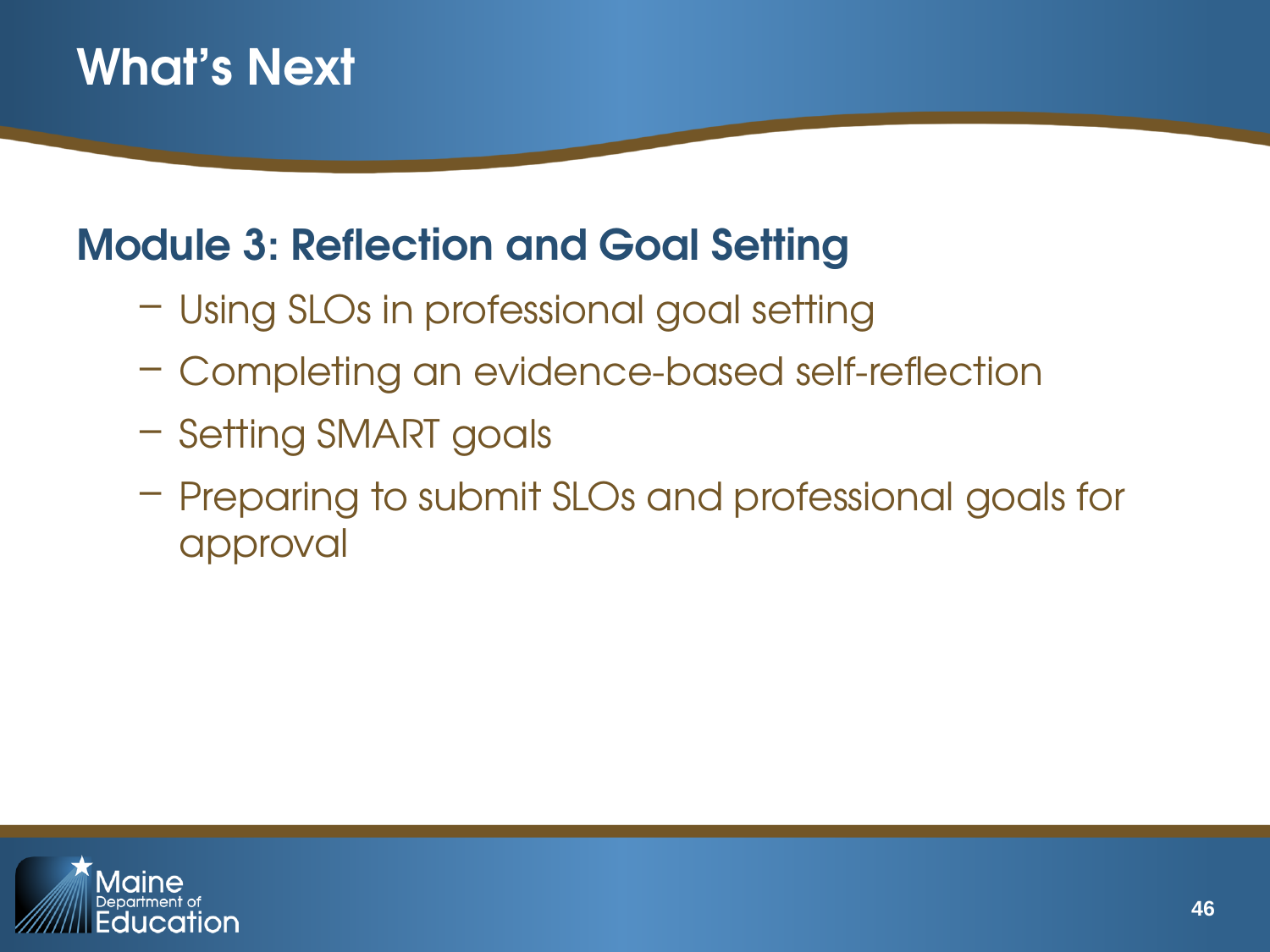

# What’s Next
Module 3: Reflection and Goal Setting
Using SLOs in professional goal setting
Completing an evidence-based self-reflection
Setting SMART goals
Preparing to submit SLOs and professional goals for approval
46